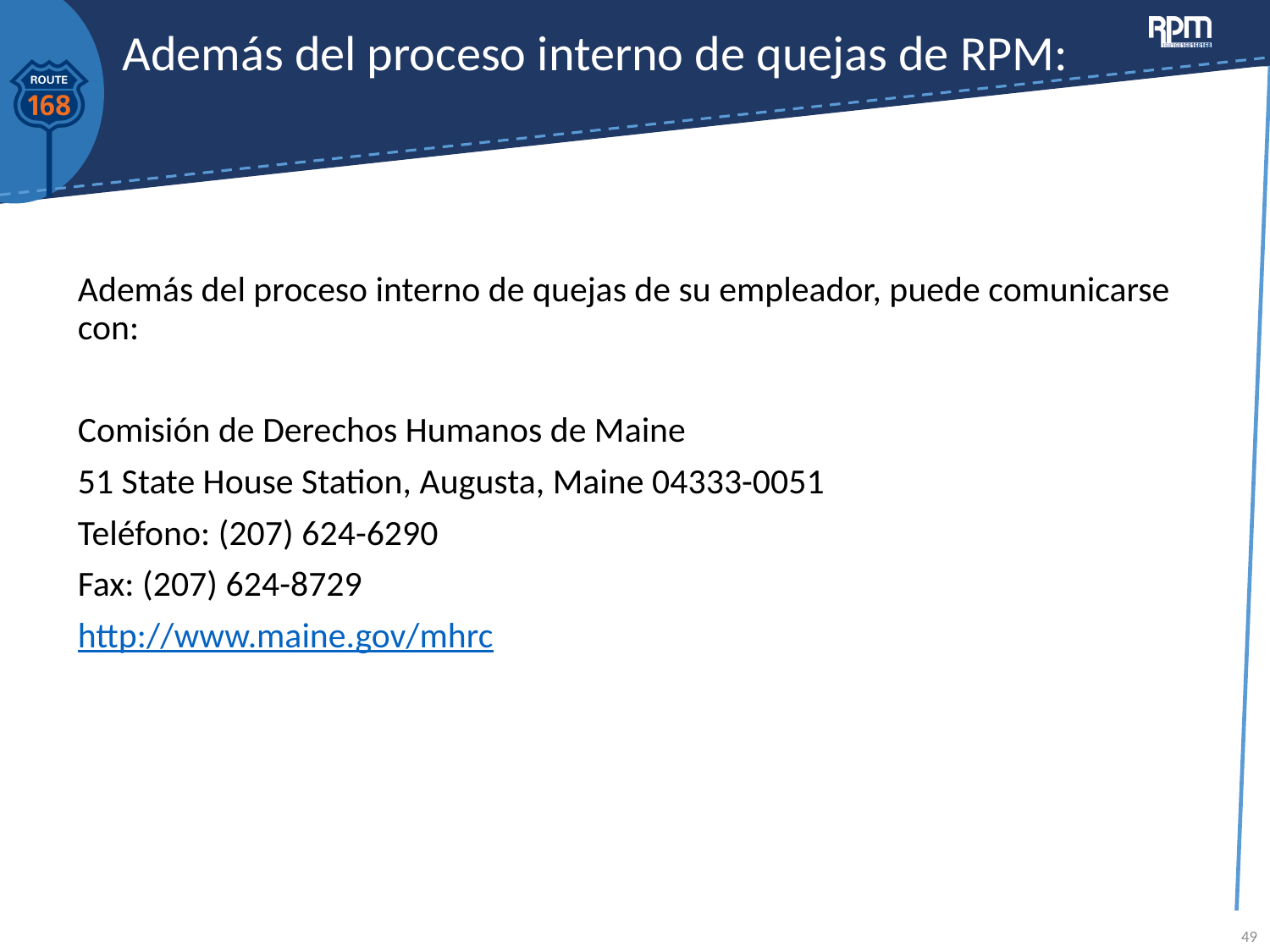

# Además del proceso interno de quejas de RPM:
Además del proceso interno de quejas de su empleador, puede comunicarse con:

Comisión de Derechos Humanos de Maine
51 State House Station, Augusta, Maine 04333-0051
Teléfono: (207) 624-6290
Fax: (207) 624-8729
http://www.maine.gov/mhrc
49